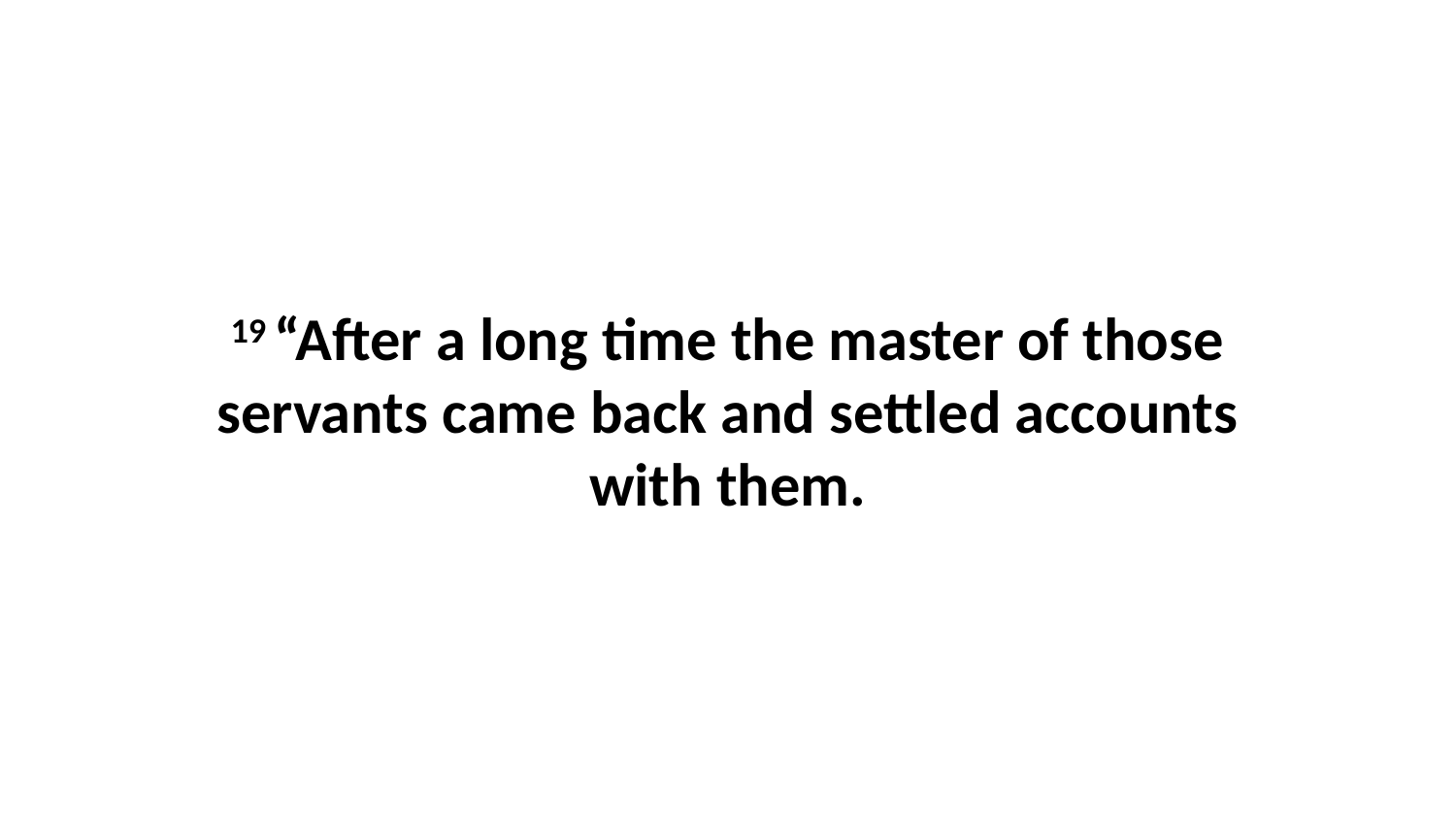

19 “After a long time the master of those servants came back and settled accounts with them.